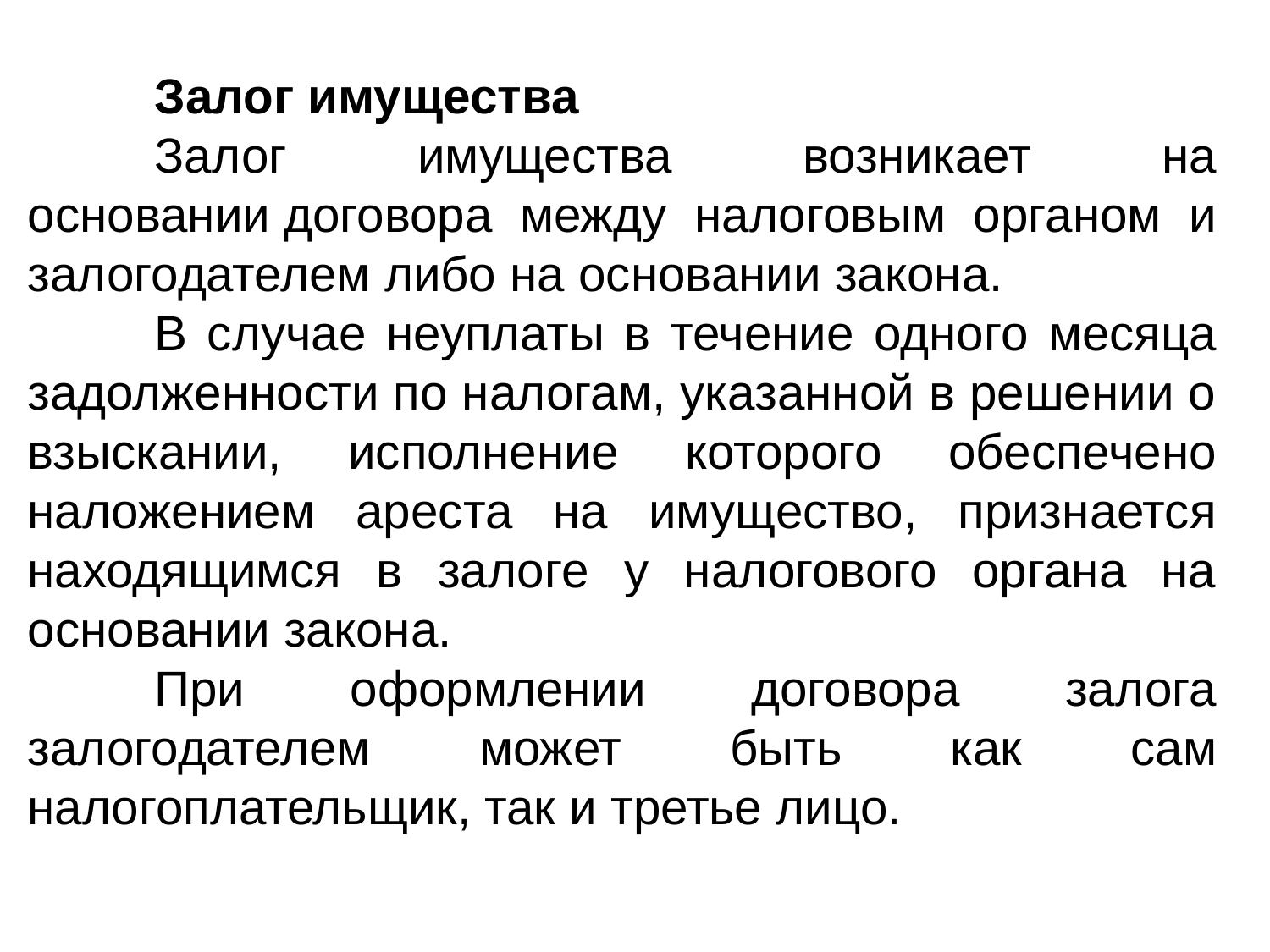

Залог имущества
 	Залог имущества возникает на основании договора между налоговым органом и залогодателем либо на основании закона.
	В случае неуплаты в течение одного месяца задолженности по налогам, указанной в решении о взыскании, исполнение которого обеспечено наложением ареста на имущество, признается находящимся в залоге у налогового органа на основании закона.
	При оформлении договора залога залогодателем может быть как сам налогоплательщик, так и третье лицо.